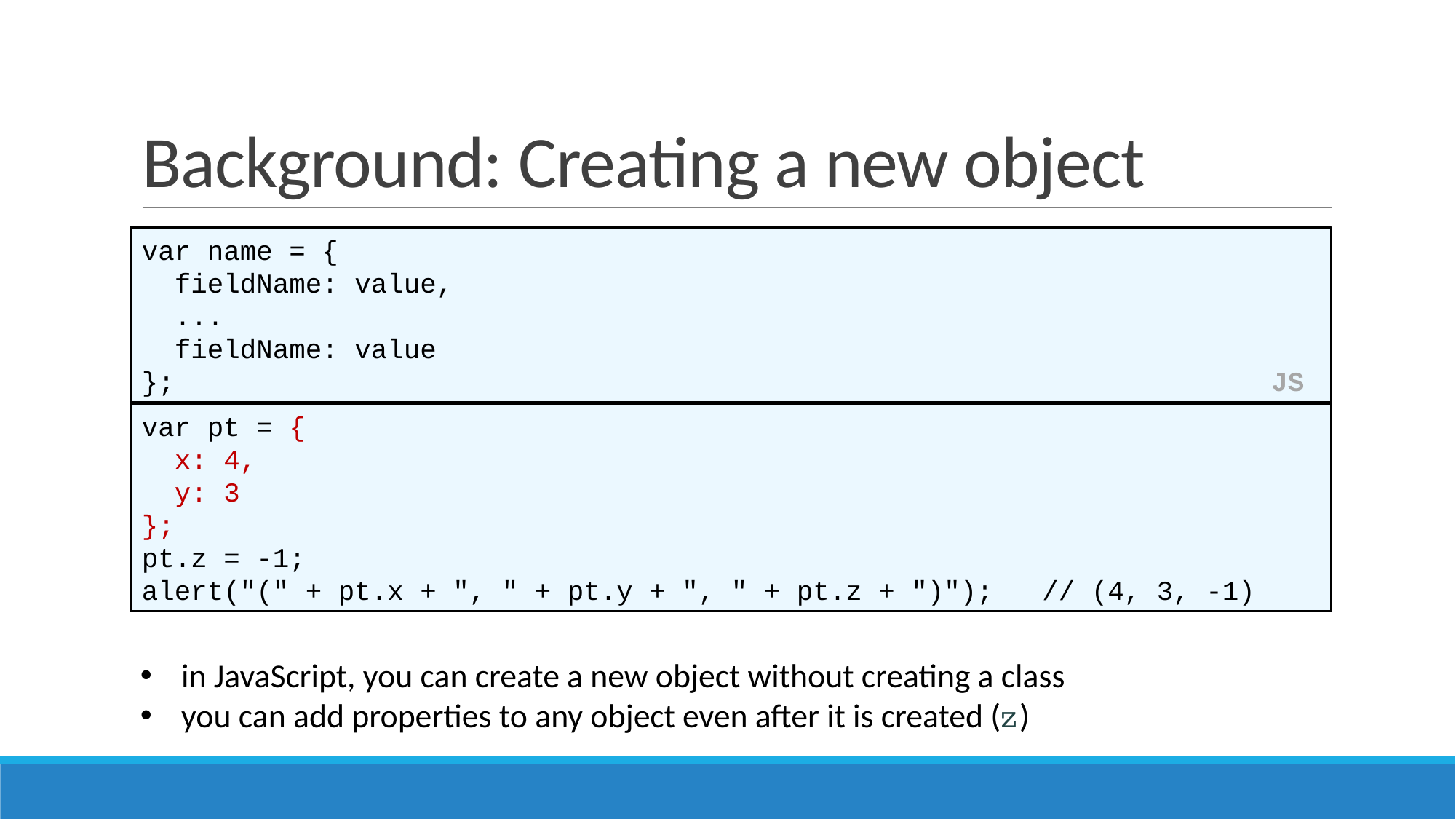

# Background: Creating a new object
var name = {
  fieldName: value,
  ...
  fieldName: value
};                                                                   JS
var pt = {
  x: 4,
  y: 3
};
pt.z = -1;
alert("(" + pt.x + ", " + pt.y + ", " + pt.z + ")");   // (4, 3, -1)

in JavaScript, you can create a new object without creating a class
you can add properties to any object even after it is created (z)